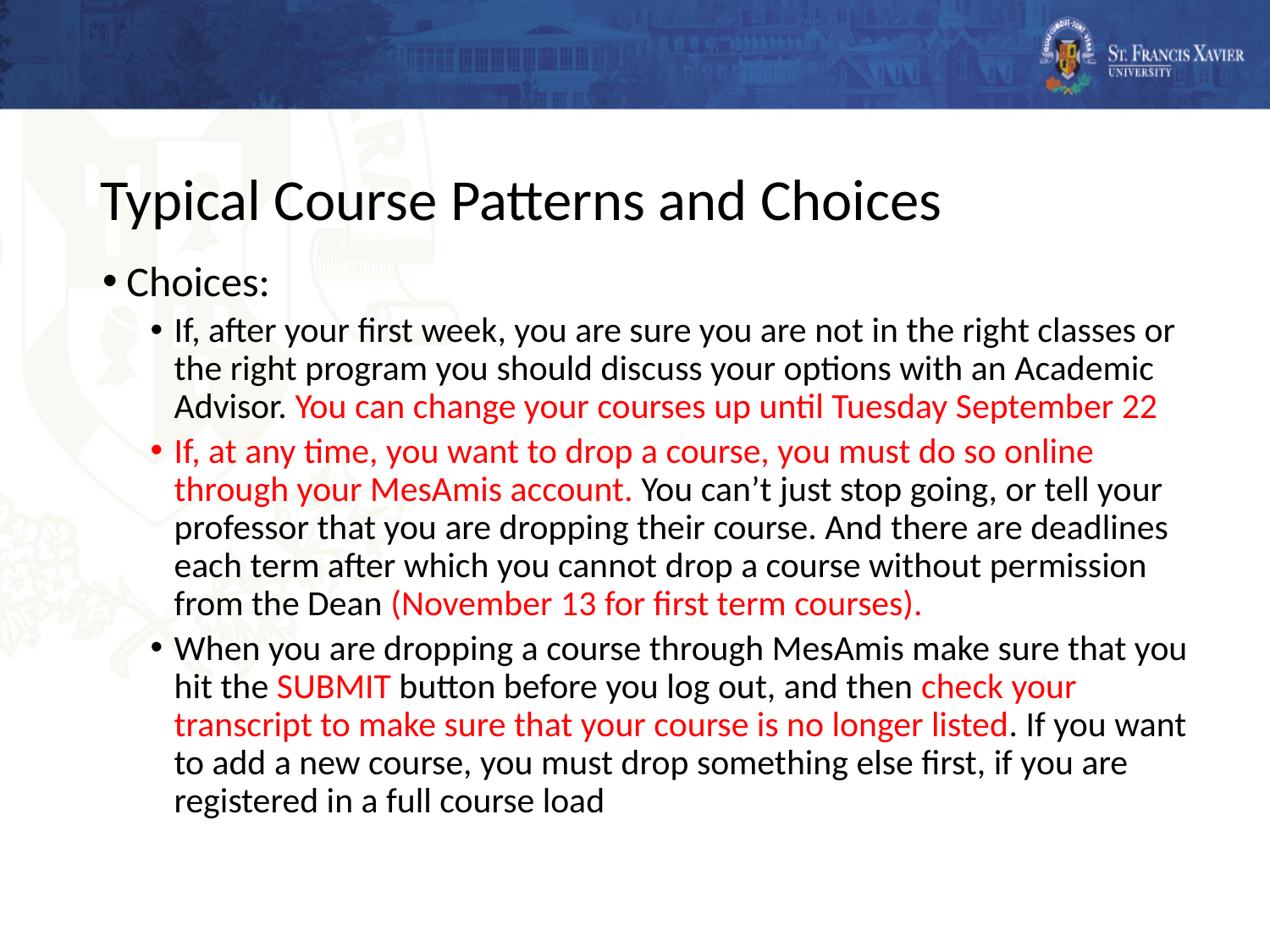

# Typical Course Patterns and Choices
Choices:
If, after your first week, you are sure you are not in the right classes or the right program you should discuss your options with an Academic Advisor. You can change your courses up until Tuesday September 22
If, at any time, you want to drop a course, you must do so online through your MesAmis account. You can’t just stop going, or tell your professor that you are dropping their course. And there are deadlines each term after which you cannot drop a course without permission from the Dean (November 13 for first term courses).
When you are dropping a course through MesAmis make sure that you hit the SUBMIT button before you log out, and then check your transcript to make sure that your course is no longer listed. If you want to add a new course, you must drop something else first, if you are registered in a full course load